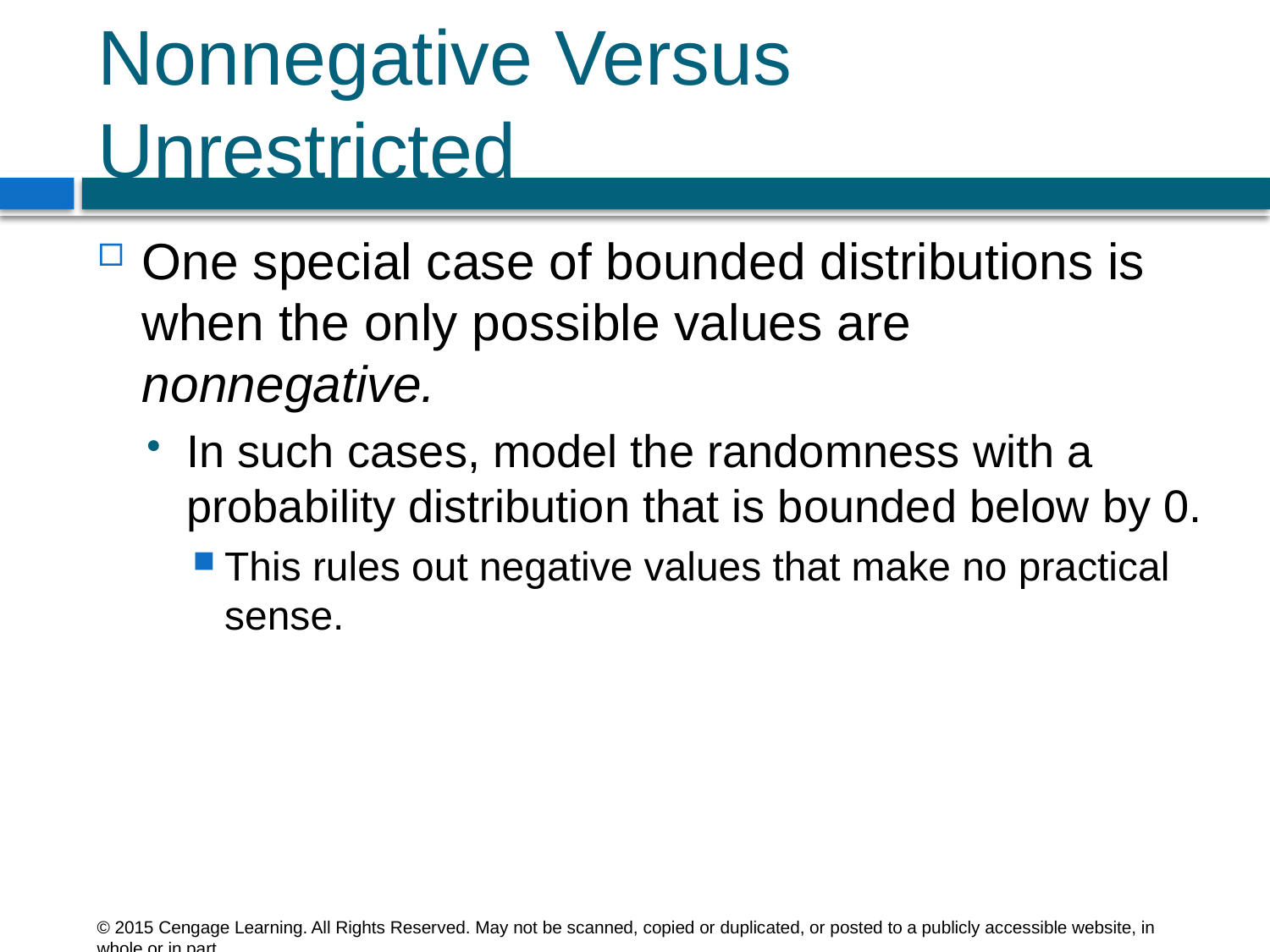

# Nonnegative Versus Unrestricted
One special case of bounded distributions is when the only possible values are nonnegative.
In such cases, model the randomness with a probability distribution that is bounded below by 0.
This rules out negative values that make no practical sense.